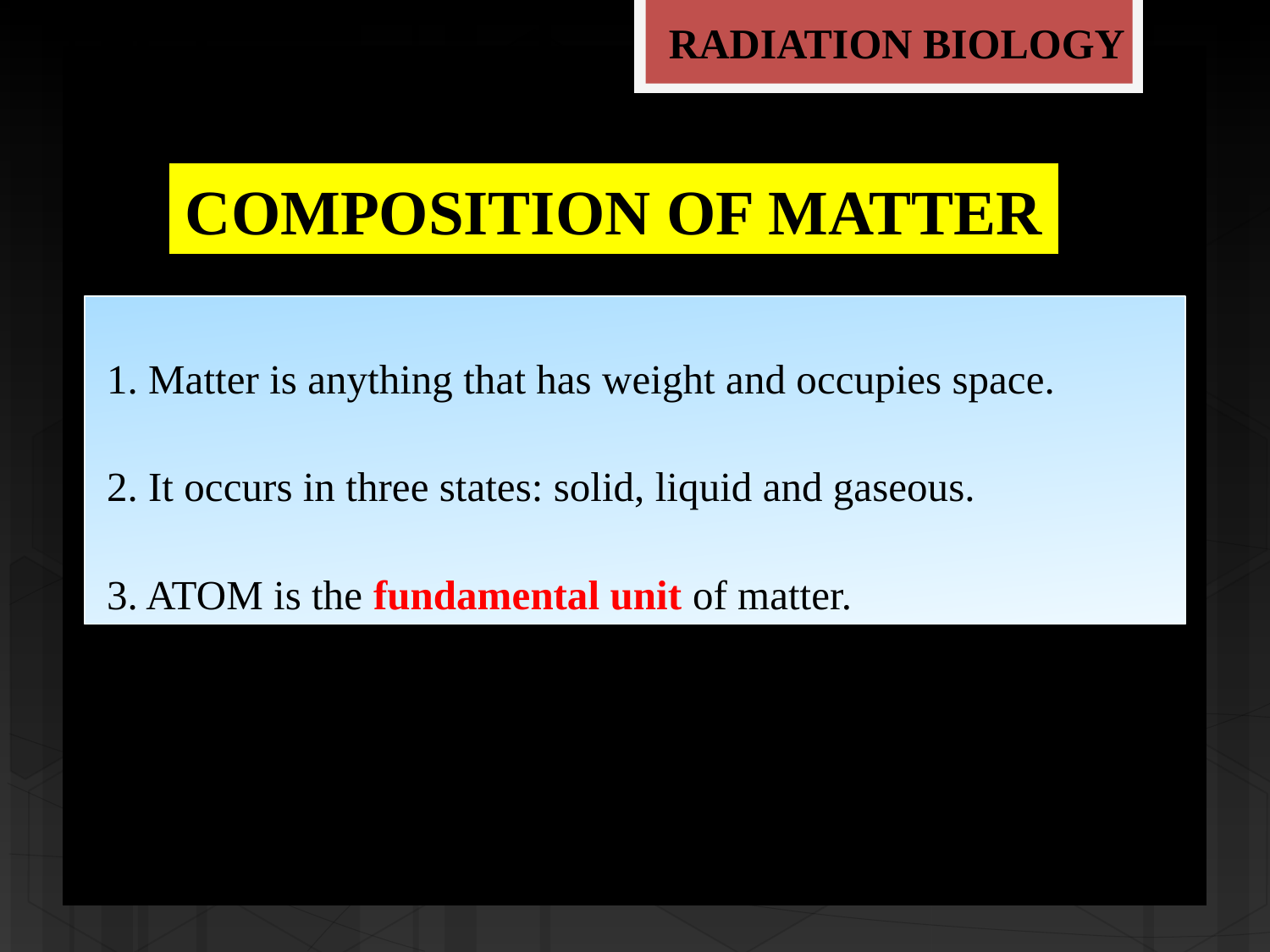

RADIATION BIOLOGY
# COMPOSITION OF MATTER
1. Matter is anything that has weight and occupies space.
2. It occurs in three states: solid, liquid and gaseous.
3. ATOM is the fundamental unit of matter.